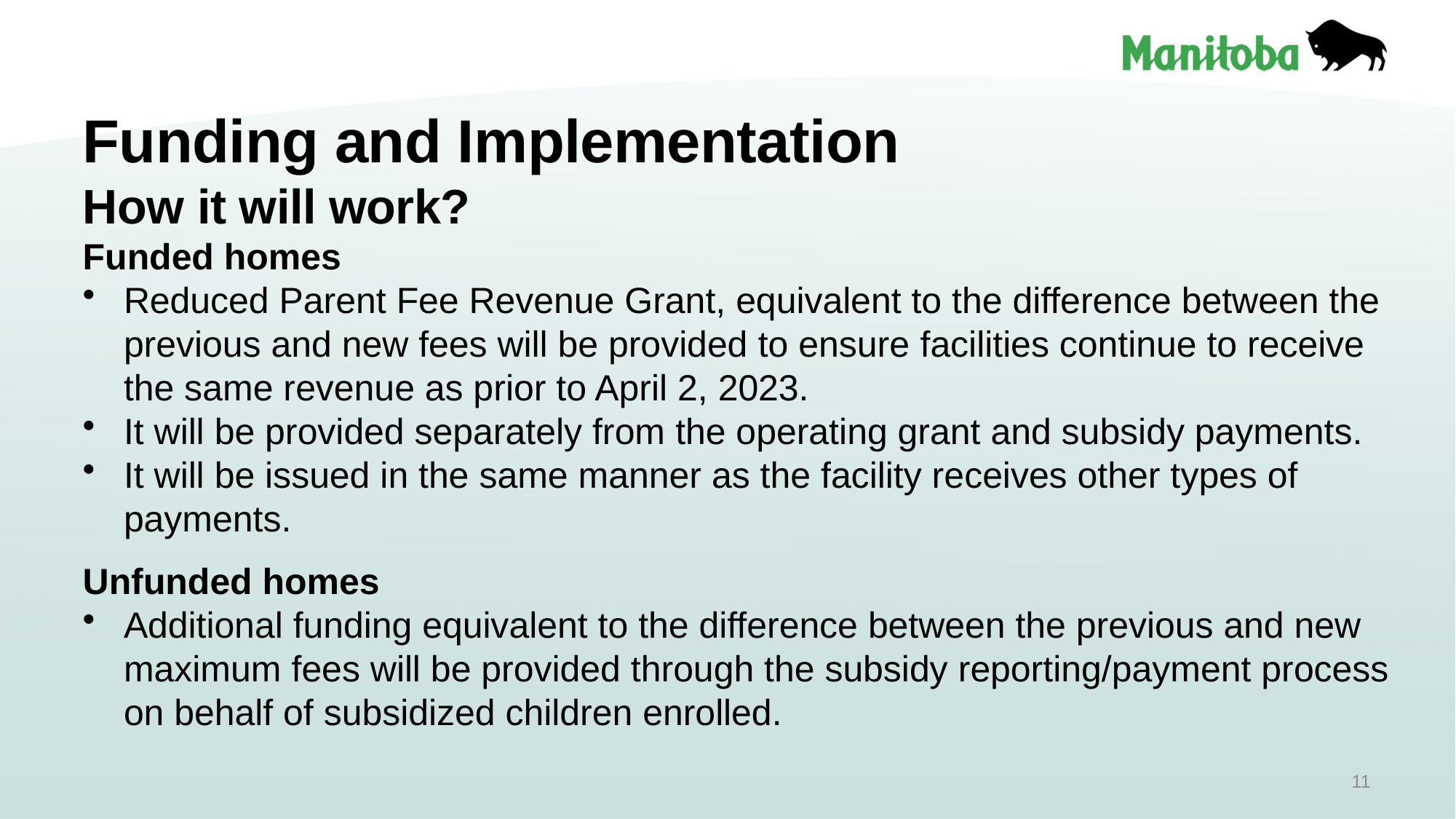

# Funding and Implementation How it will work?
Funded homes
Reduced Parent Fee Revenue Grant, equivalent to the difference between the previous and new fees will be provided to ensure facilities continue to receive the same revenue as prior to April 2, 2023.
It will be provided separately from the operating grant and subsidy payments.
It will be issued in the same manner as the facility receives other types of payments.

Unfunded homes
Additional funding equivalent to the difference between the previous and new maximum fees will be provided through the subsidy reporting/payment process on behalf of subsidized children enrolled.
11